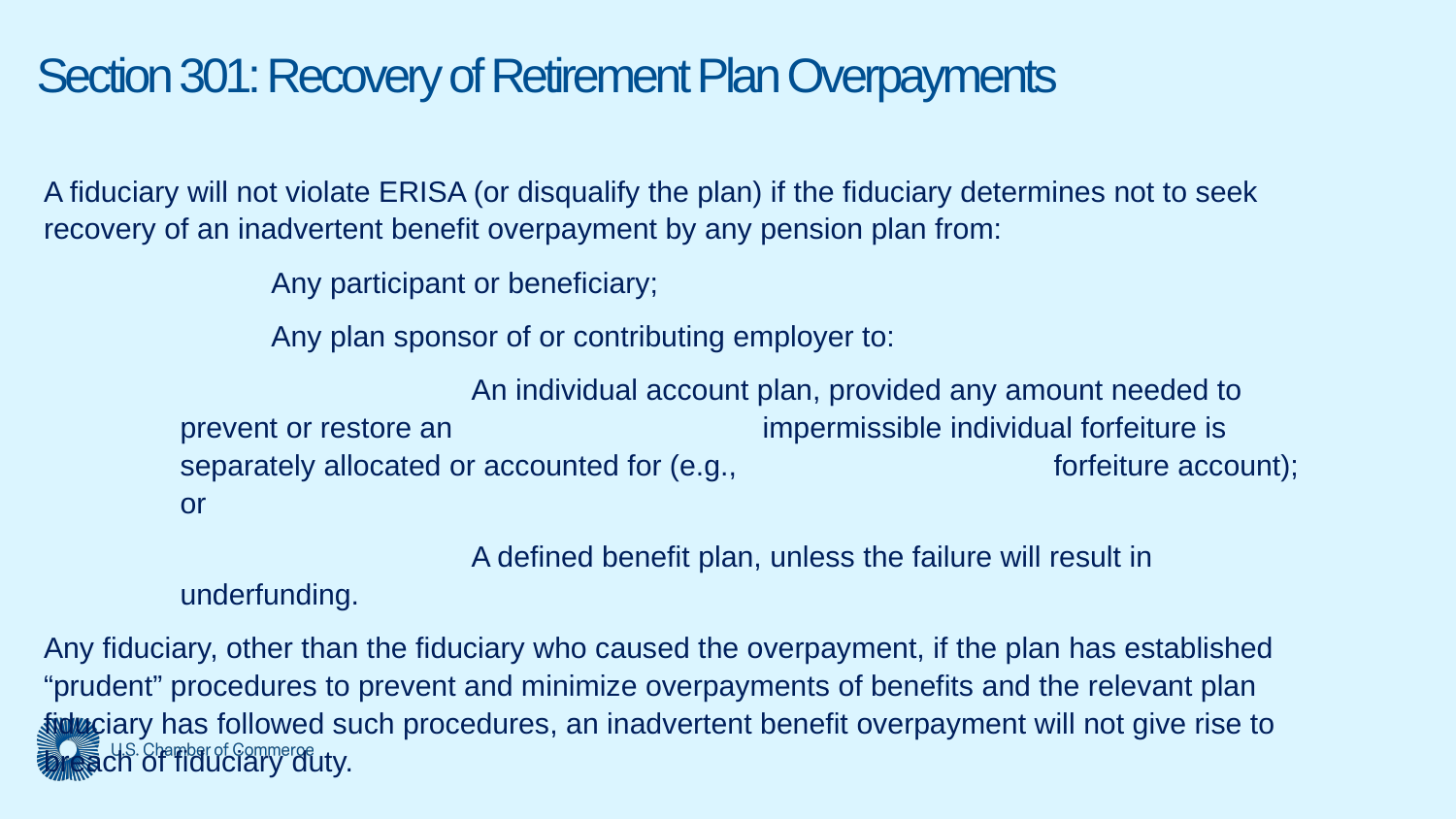

# Section 301: Recovery of Retirement Plan Overpayments
A fiduciary will not violate ERISA (or disqualify the plan) if the fiduciary determines not to seek recovery of an inadvertent benefit overpayment by any pension plan from:
	Any participant or beneficiary;
	Any plan sponsor of or contributing employer to:
		An individual account plan, provided any amount needed to prevent or restore an 			impermissible individual forfeiture is separately allocated or accounted for (e.g., 			forfeiture account); or
		A defined benefit plan, unless the failure will result in underfunding.
Any fiduciary, other than the fiduciary who caused the overpayment, if the plan has established “prudent” procedures to prevent and minimize overpayments of benefits and the relevant plan fiduciary has followed such procedures, an inadvertent benefit overpayment will not give rise to breach of fiduciary duty.